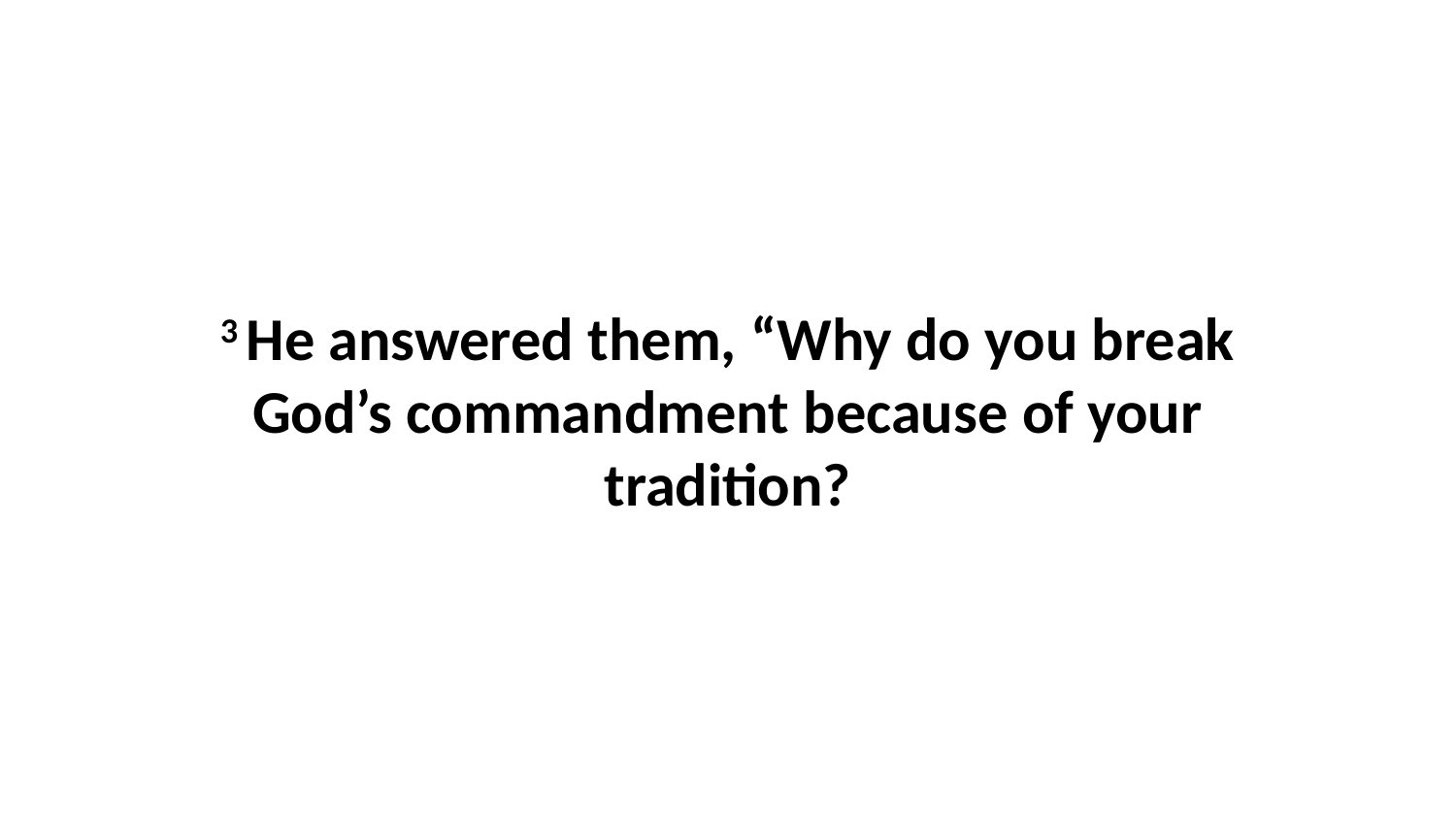

3 He answered them, “Why do you break God’s commandment because of your tradition?